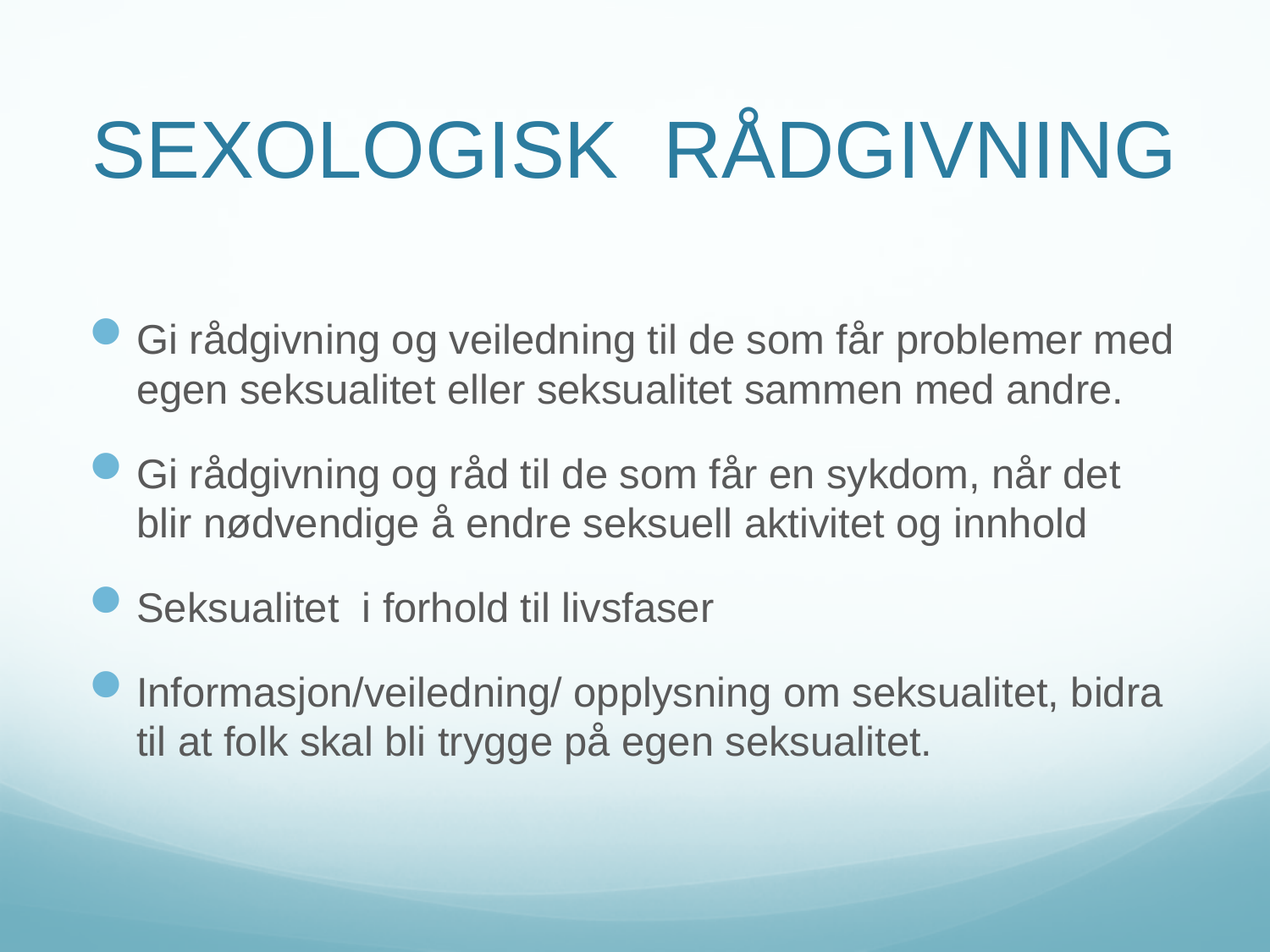

# SEXOLOGISK  RÅDGIVNING

Gi rådgivning og veiledning til de som får problemer med egen seksualitet eller seksualitet sammen med andre.
Gi rådgivning og råd til de som får en sykdom, når det blir nødvendige å endre seksuell aktivitet og innhold
Seksualitet  i forhold til livsfaser
Informasjon/veiledning/ opplysning om seksualitet, bidra til at folk skal bli trygge på egen seksualitet.